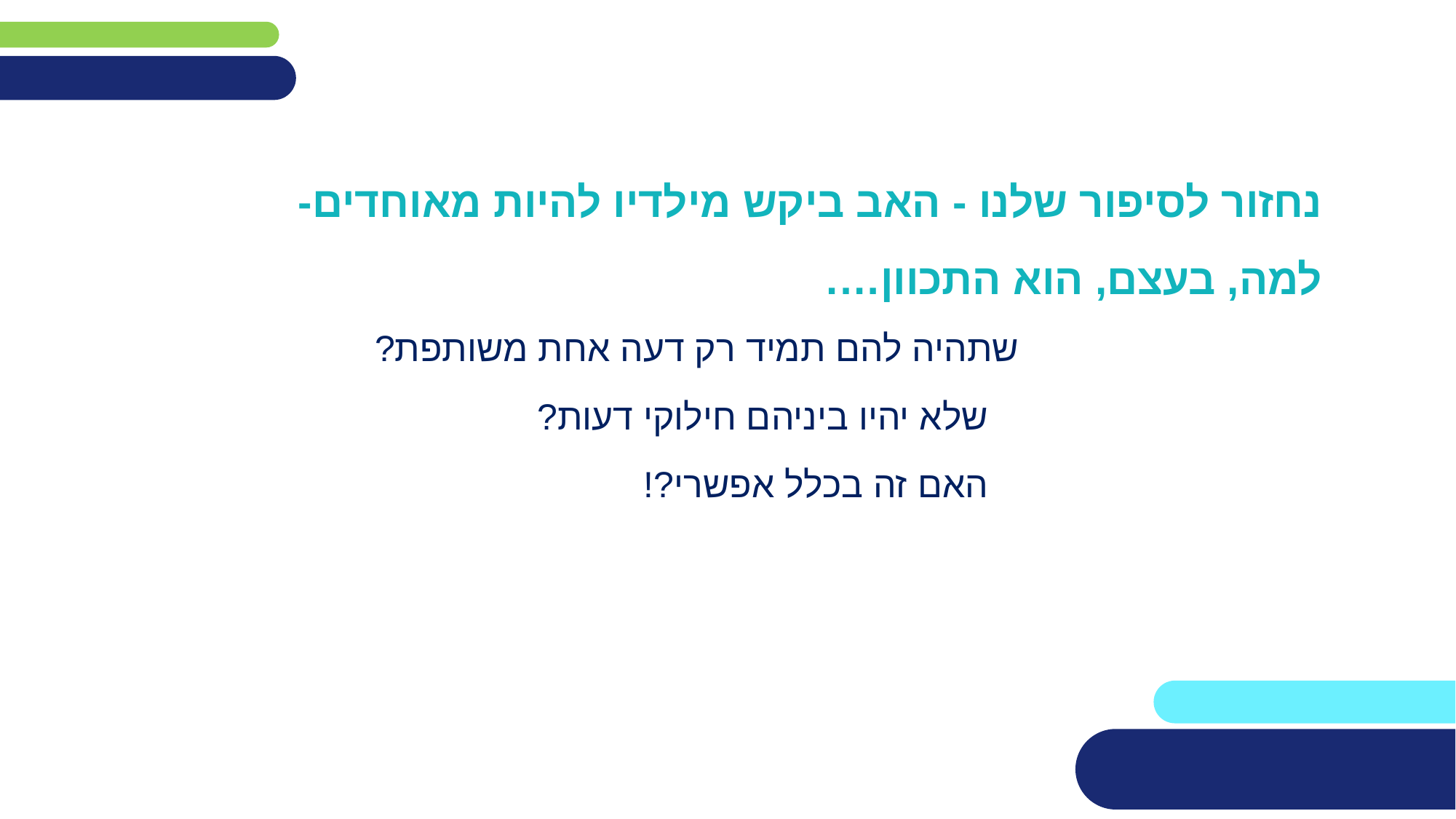

#

נחזור לסיפור שלנו - האב ביקש מילדיו להיות מאוחדים-
למה, בעצם, הוא התכוון….

  שתהיה להם תמיד רק דעה אחת משותפת?
     שלא יהיו ביניהם חילוקי דעות?
     האם זה בכלל אפשרי?!